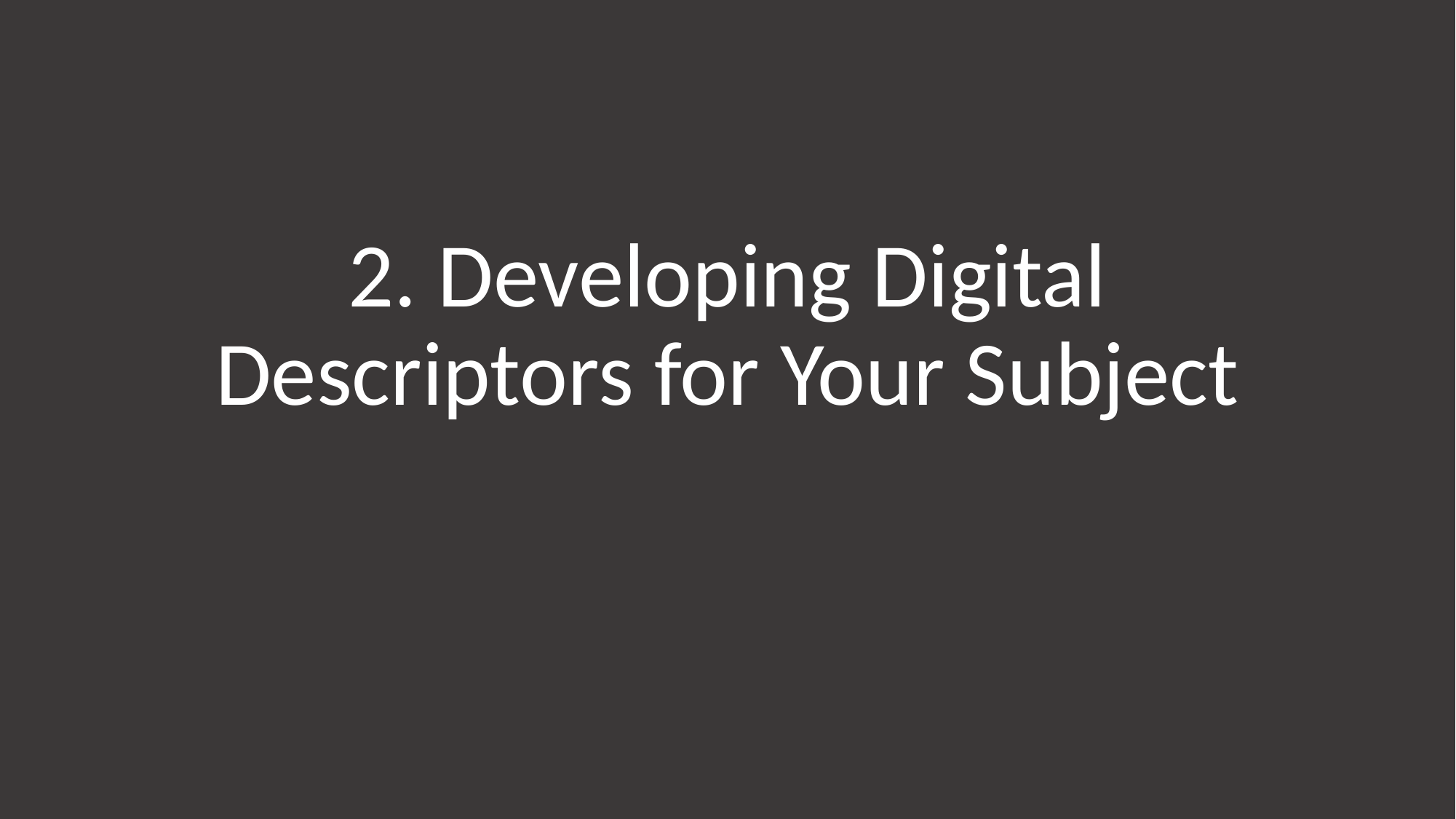

# 2. Developing Digital Descriptors for Your Subject